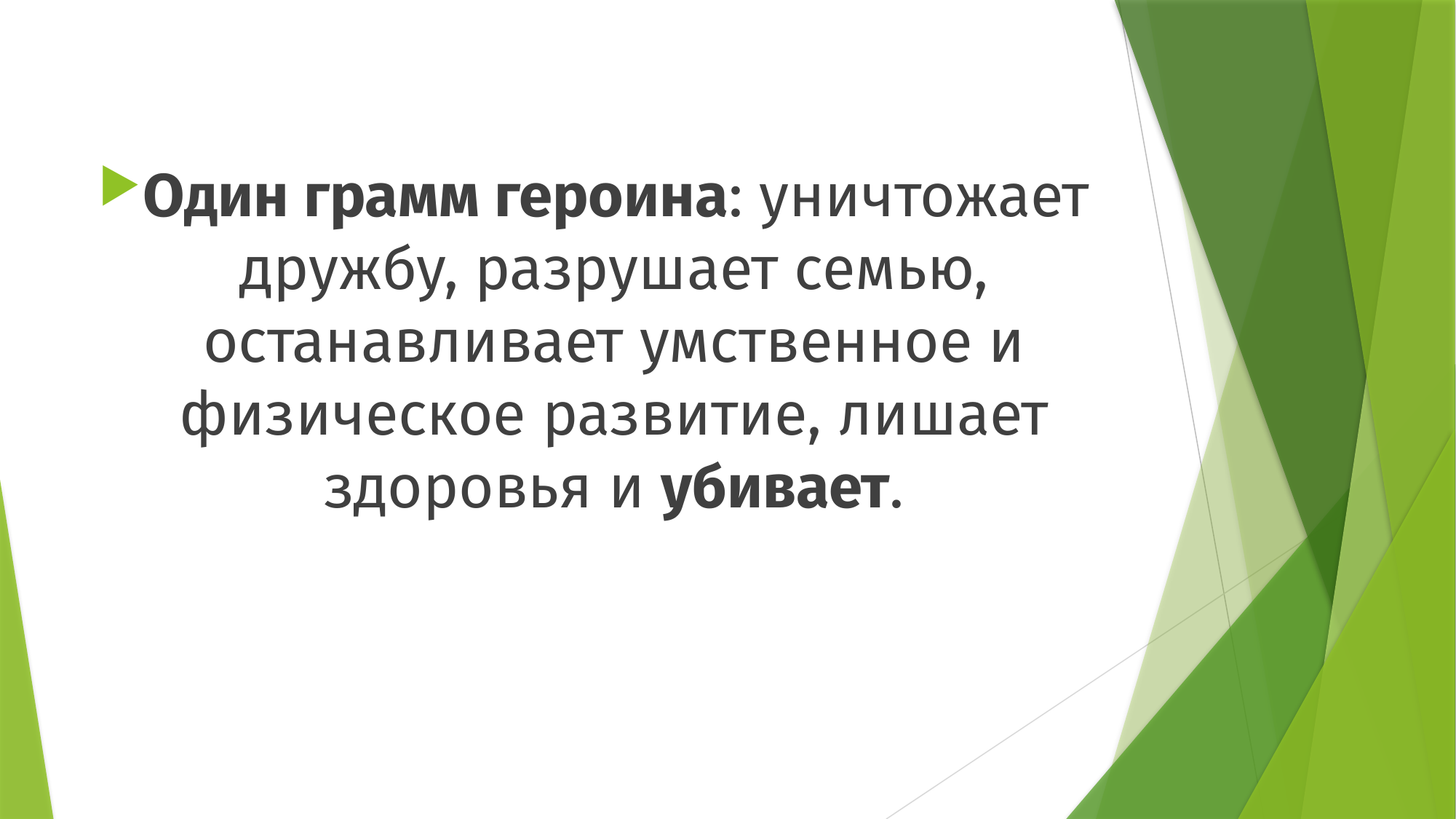

Один грамм героина: уничтожает дружбу, разрушает семью, останавливает умственное и физическое развитие, лишает здоровья и убивает.